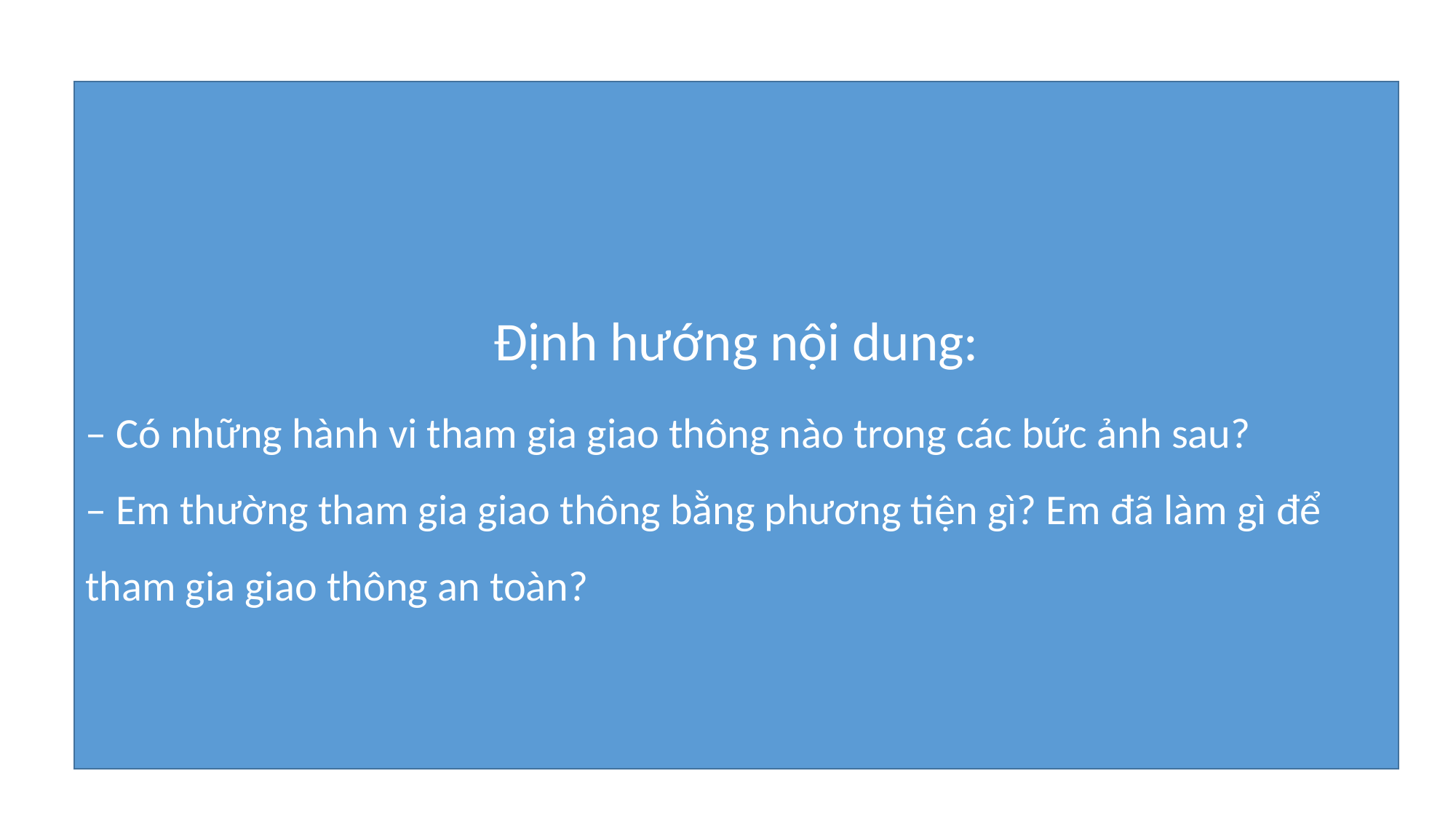

Định hướng nội dung:
– Có những hành vi tham gia giao thông nào trong các bức ảnh sau?
– Em thường tham gia giao thông bằng phương tiện gì? Em đã làm gì để tham gia giao thông an toàn?